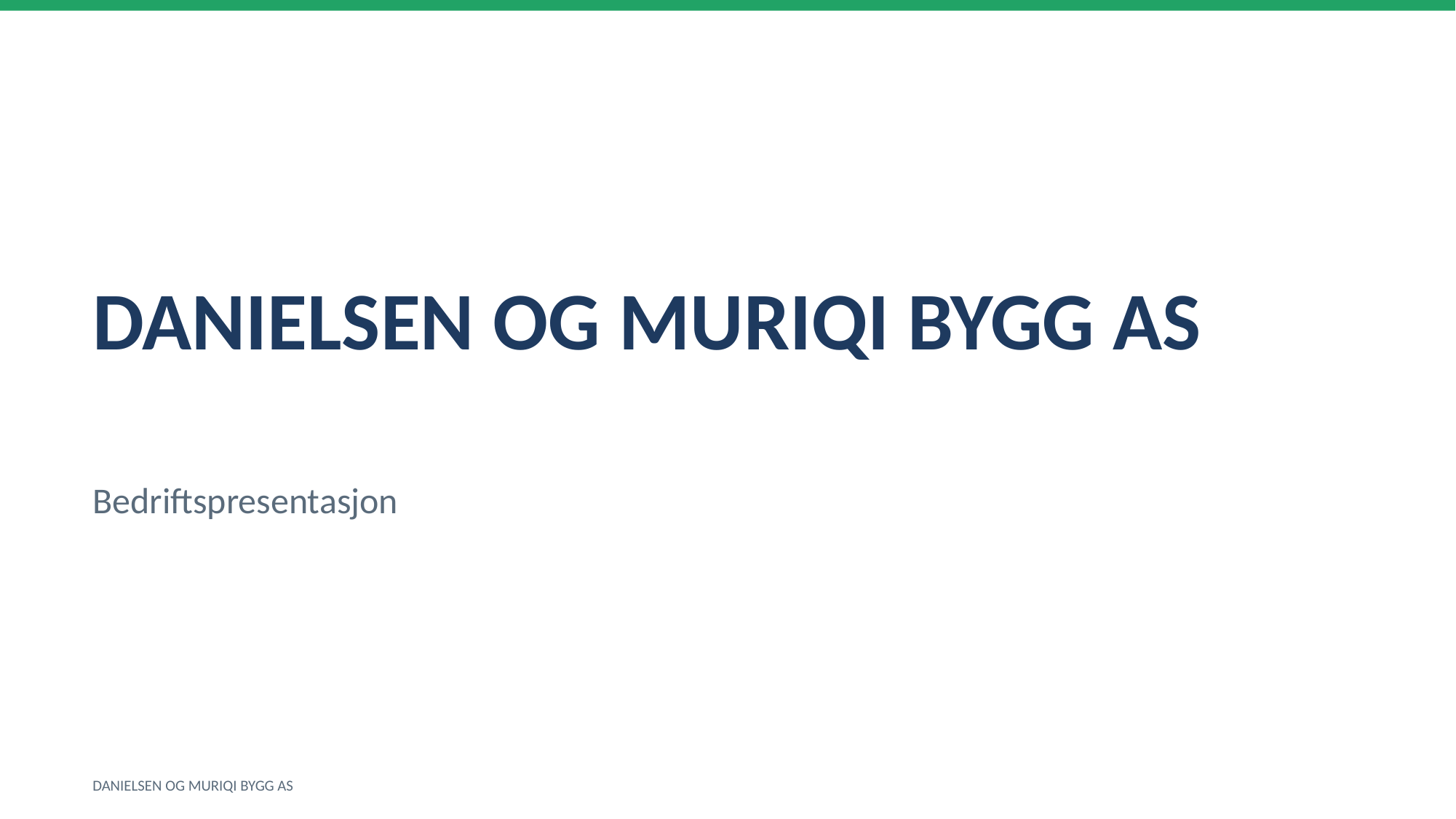

DANIELSEN OG MURIQI BYGG AS
Bedriftspresentasjon
DANIELSEN OG MURIQI BYGG AS